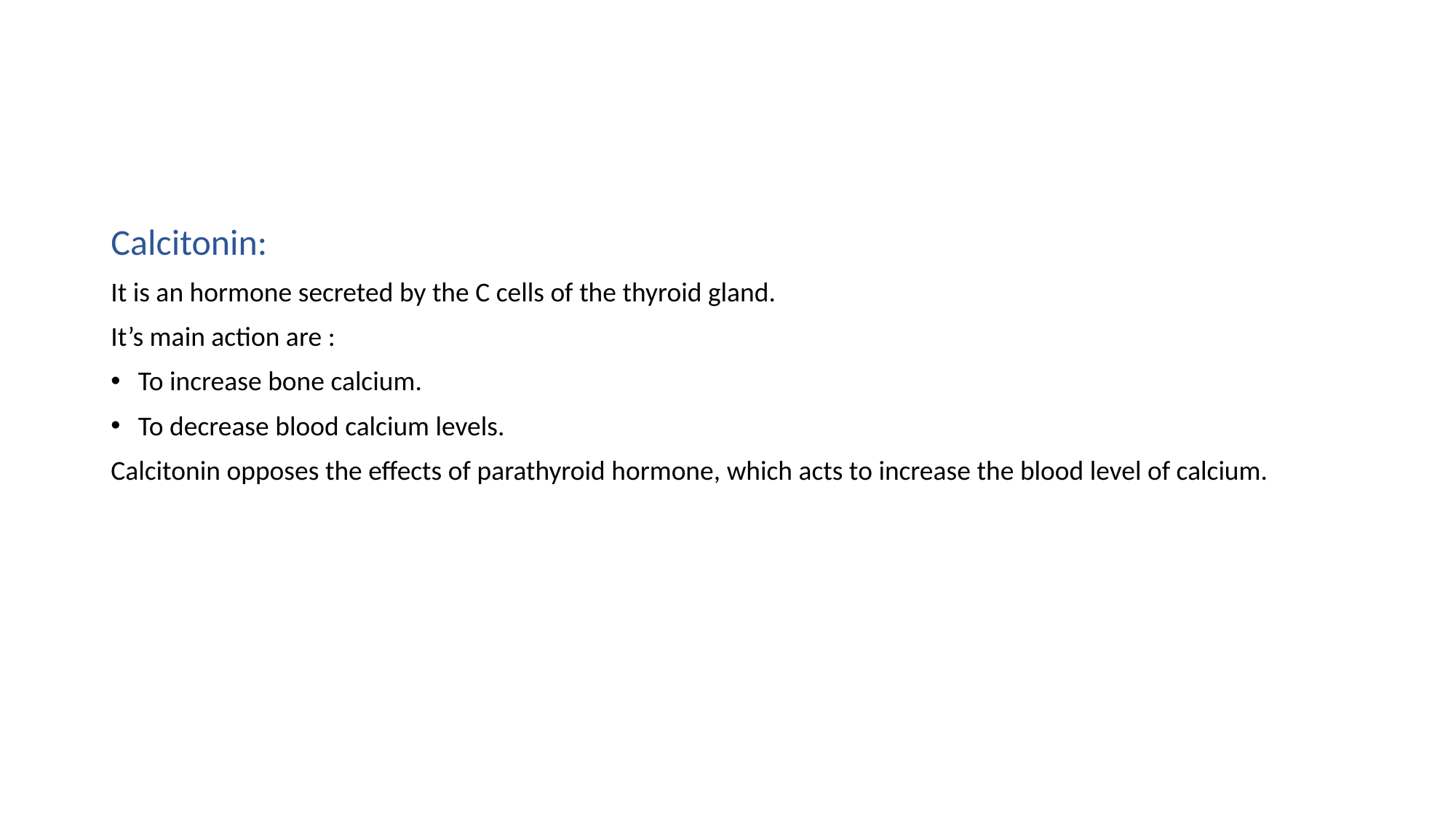

#
Calcitonin:
It is an hormone secreted by the C cells of the thyroid gland.
It’s main action are :
To increase bone calcium.
To decrease blood calcium levels.
Calcitonin opposes the effects of parathyroid hormone, which acts to increase the blood level of calcium.